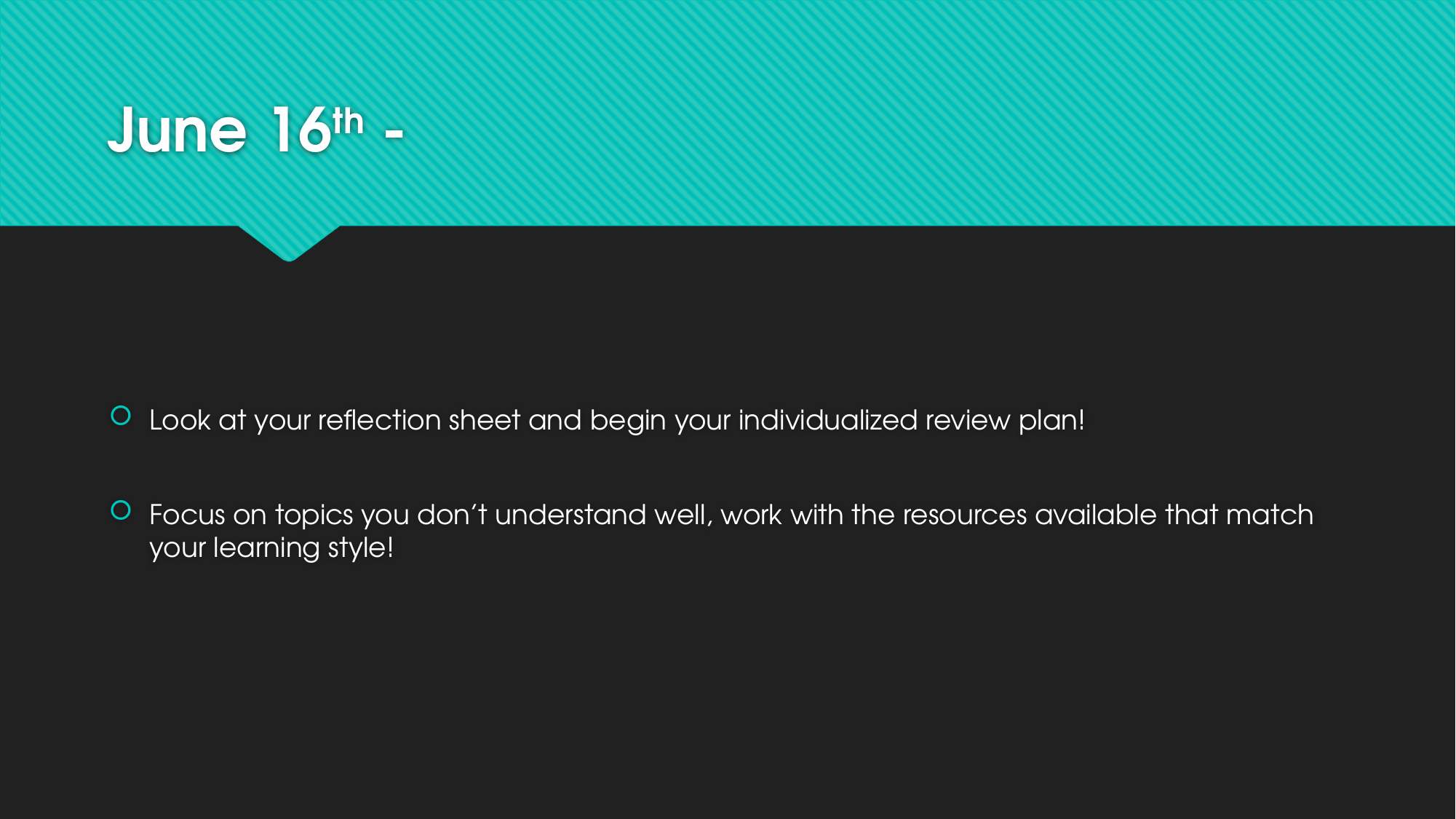

# June 16th -
Look at your reflection sheet and begin your individualized review plan!

Focus on topics you don’t understand well, work with the resources available that match your learning style!